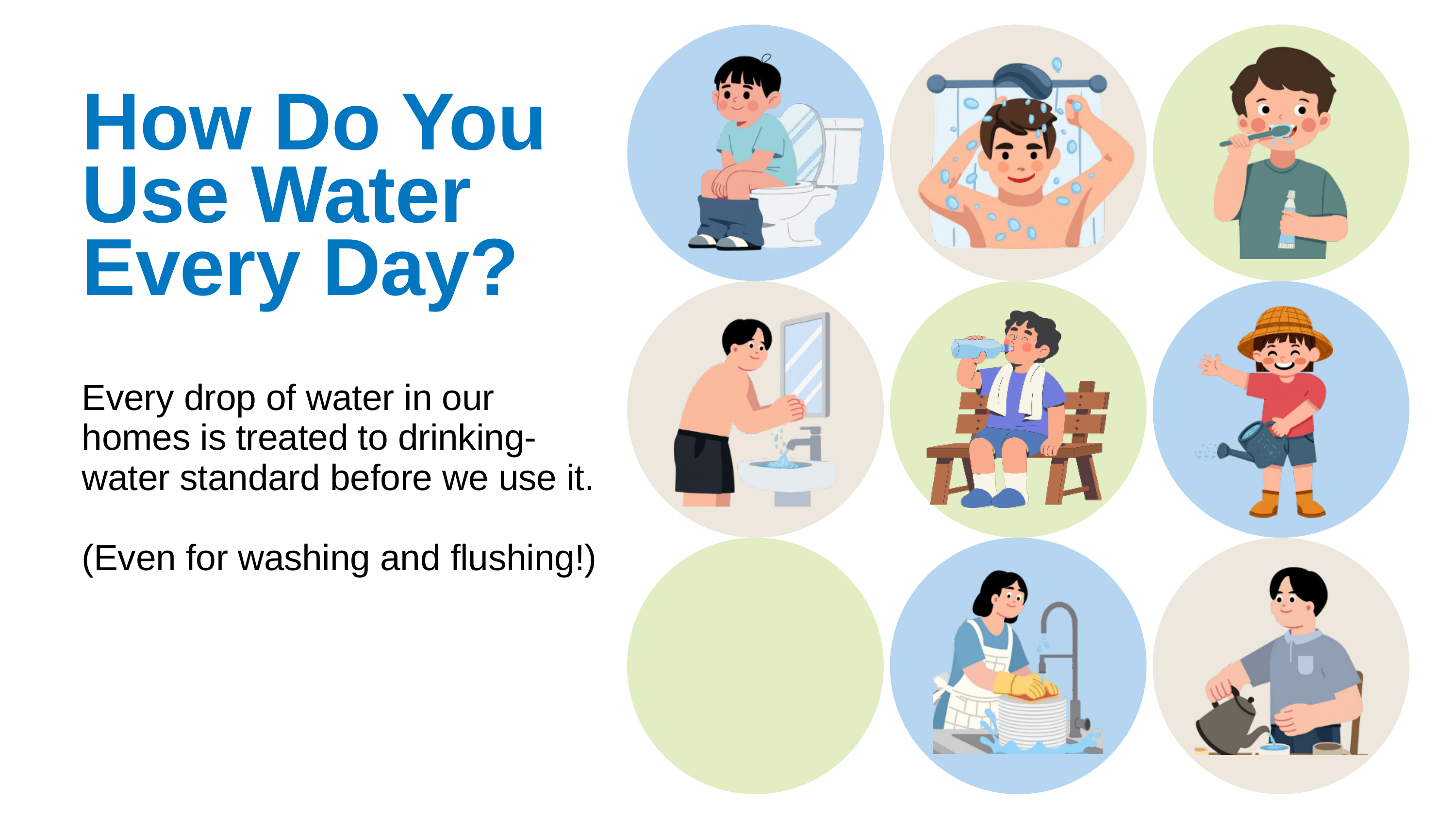

How Do You Use Water Every Day?

Every drop of water in our homes is treated to drinking-water standard before we use it.

(Even for washing and flushing!)